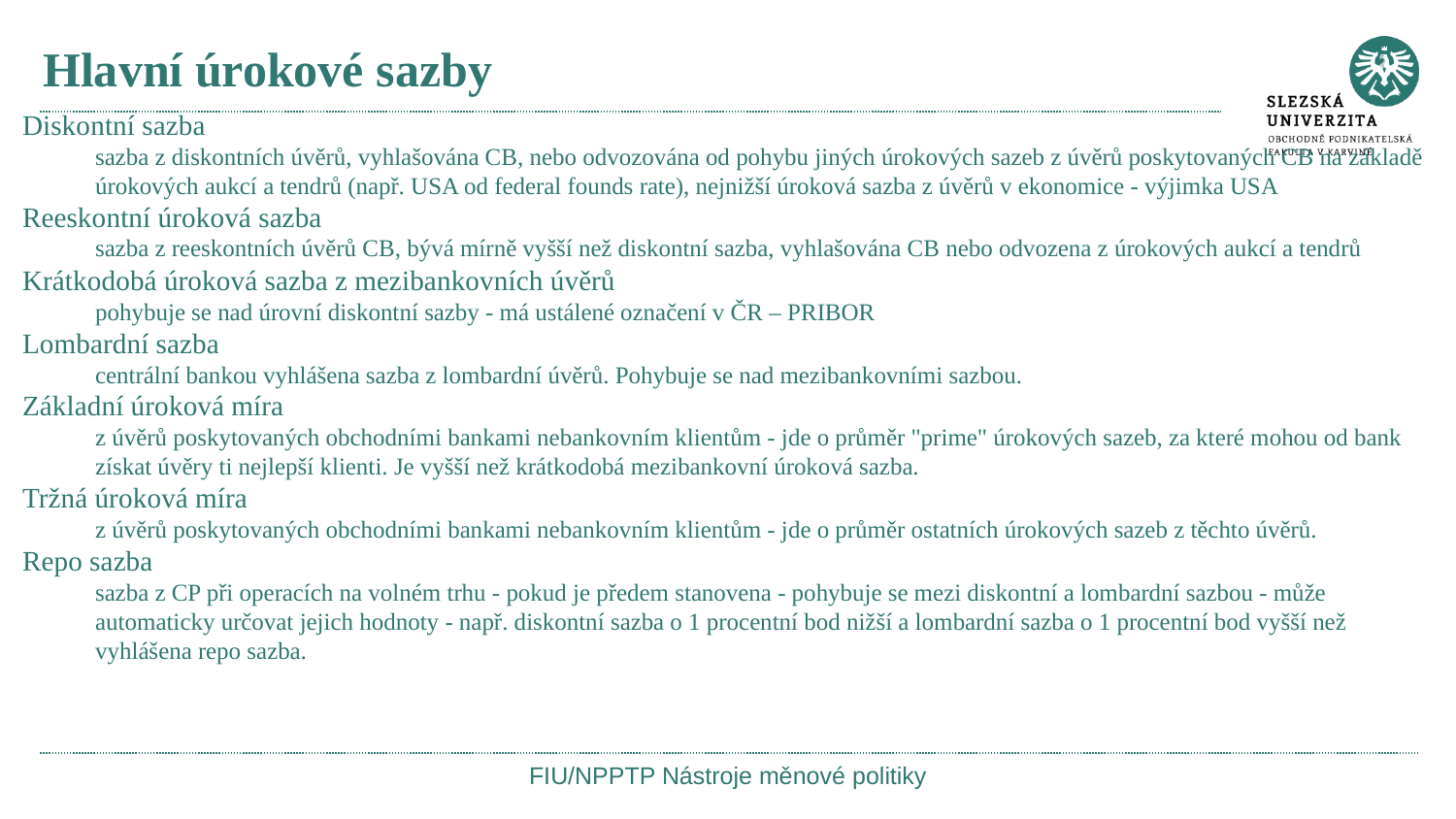

# Hlavní úrokové sazby
Diskontní sazba
sazba z diskontních úvěrů, vyhlašována CB, nebo odvozována od pohybu jiných úrokových sazeb z úvěrů poskytovaných CB na základě úrokových aukcí a tendrů (např. USA od federal founds rate), nejnižší úroková sazba z úvěrů v ekonomice - výjimka USA
Reeskontní úroková sazba
sazba z reeskontních úvěrů CB, bývá mírně vyšší než diskontní sazba, vyhlašována CB nebo odvozena z úrokových aukcí a tendrů
Krátkodobá úroková sazba z mezibankovních úvěrů
pohybuje se nad úrovní diskontní sazby - má ustálené označení v ČR – PRIBOR
Lombardní sazba
centrální bankou vyhlášena sazba z lombardní úvěrů. Pohybuje se nad mezibankovními sazbou.
Základní úroková míra
z úvěrů poskytovaných obchodními bankami nebankovním klientům - jde o průměr "prime" úrokových sazeb, za které mohou od bank získat úvěry ti nejlepší klienti. Je vyšší než krátkodobá mezibankovní úroková sazba.
Tržná úroková míra
z úvěrů poskytovaných obchodními bankami nebankovním klientům - jde o průměr ostatních úrokových sazeb z těchto úvěrů.
Repo sazba
sazba z CP při operacích na volném trhu - pokud je předem stanovena - pohybuje se mezi diskontní a lombardní sazbou - může automaticky určovat jejich hodnoty - např. diskontní sazba o 1 procentní bod nižší a lombardní sazba o 1 procentní bod vyšší než vyhlášena repo sazba.

FIU/NPPTP Nástroje měnové politiky